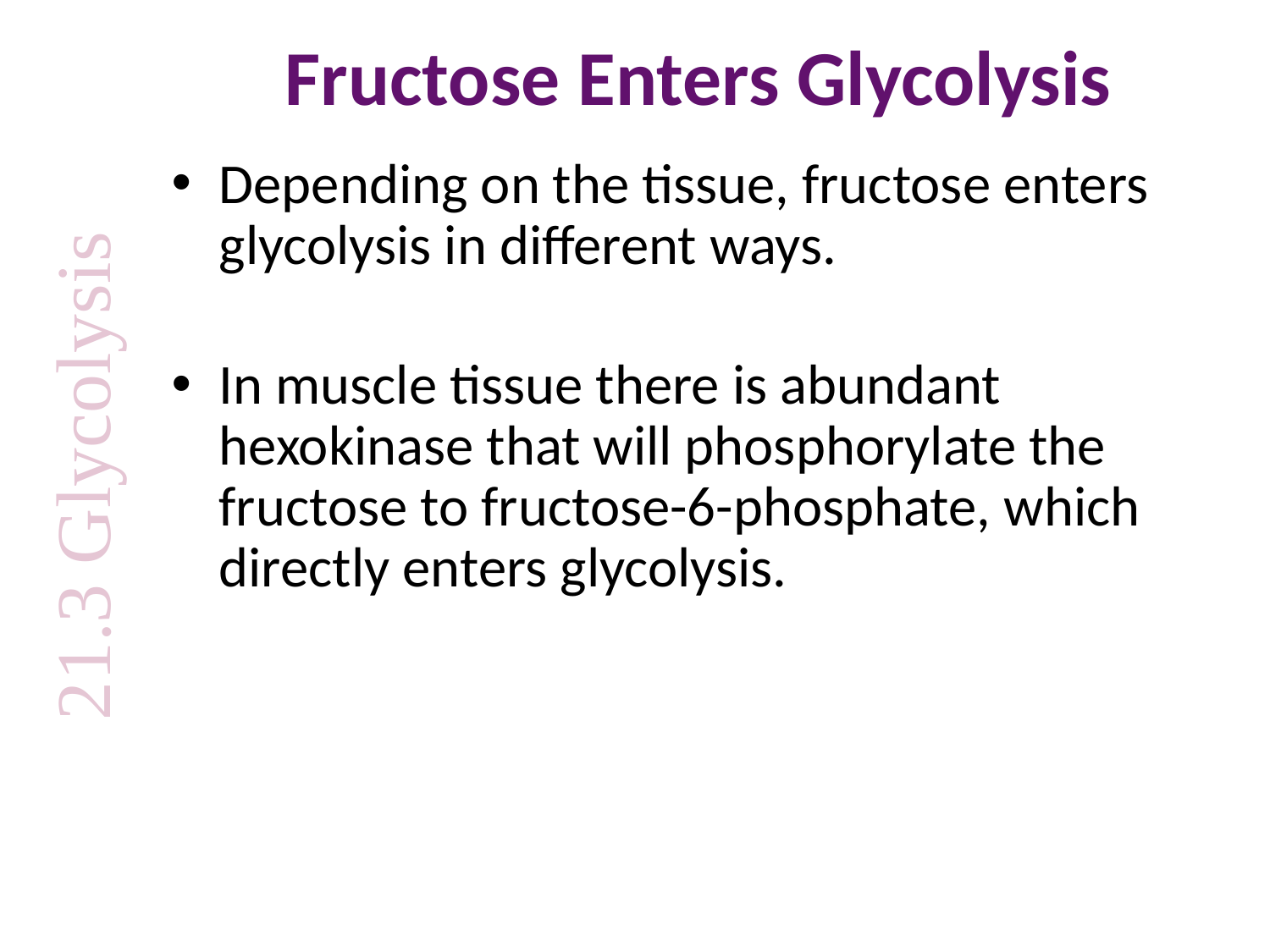

# Fructose Enters Glycolysis
Depending on the tissue, fructose enters glycolysis in different ways.
In muscle tissue there is abundant hexokinase that will phosphorylate the fructose to fructose-6-phosphate, which directly enters glycolysis.

21.3 Glycolysis